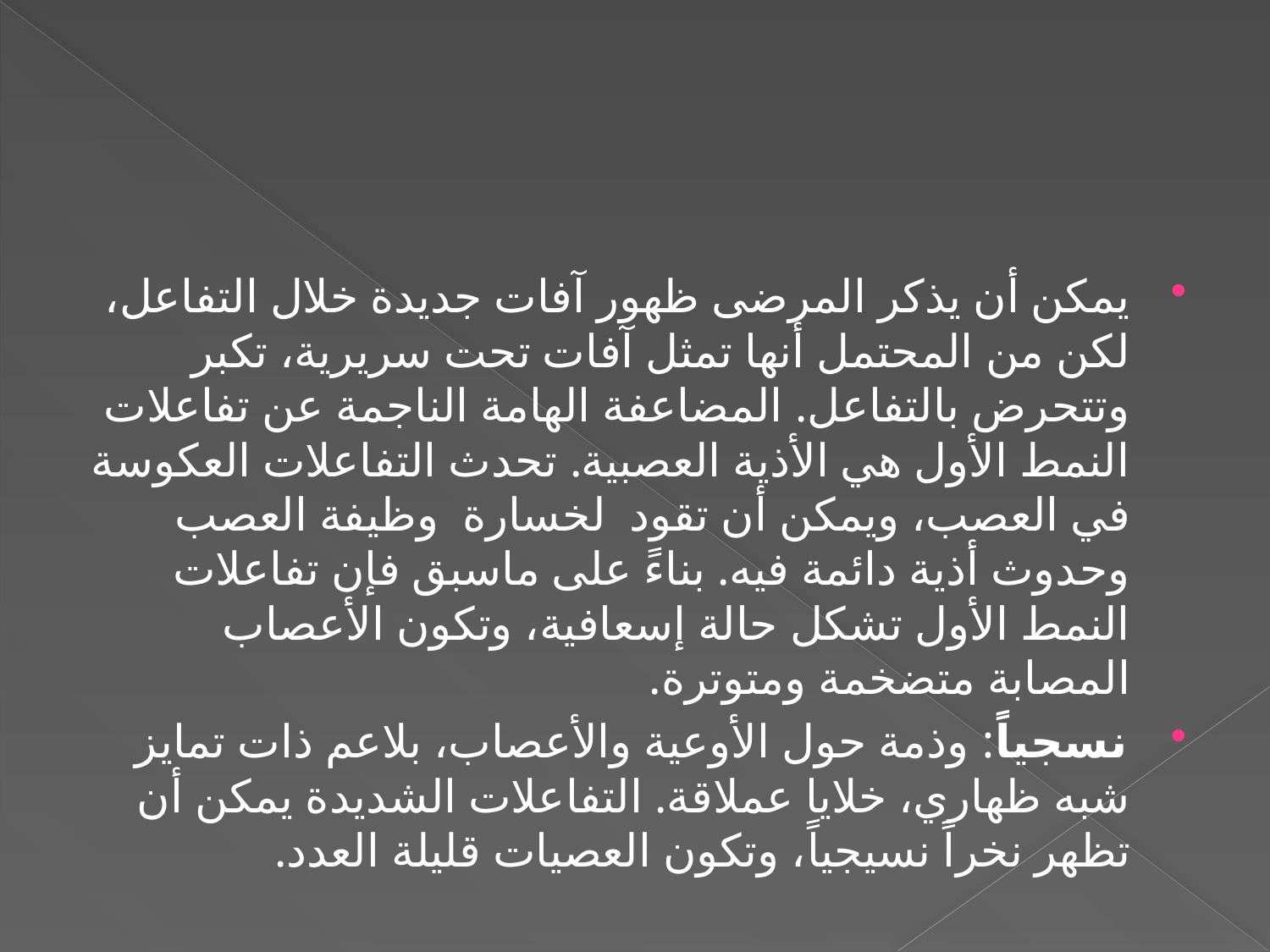

#
يمكن أن يذكر المرضى ظهور آفات جديدة خلال التفاعل، لكن من المحتمل أنها تمثل آفات تحت سريرية، تكبر وتتحرض بالتفاعل. المضاعفة الهامة الناجمة عن تفاعلات  النمط الأول هي الأذية العصبية. تحدث التفاعلات العكوسة في العصب، ويمكن أن تقود  لخسارة  وظيفة العصب وحدوث أذية دائمة فيه. بناءً على ماسبق فإن تفاعلات النمط الأول تشكل حالة إسعافية، وتكون الأعصاب المصابة متضخمة ومتوترة.
نسجياً: وذمة حول الأوعية والأعصاب، بلاعم ذات تمايز شبه ظهاري، خلايا عملاقة. التفاعلات الشديدة يمكن أن تظهر نخراً نسيجياً، وتكون العصيات قليلة العدد.